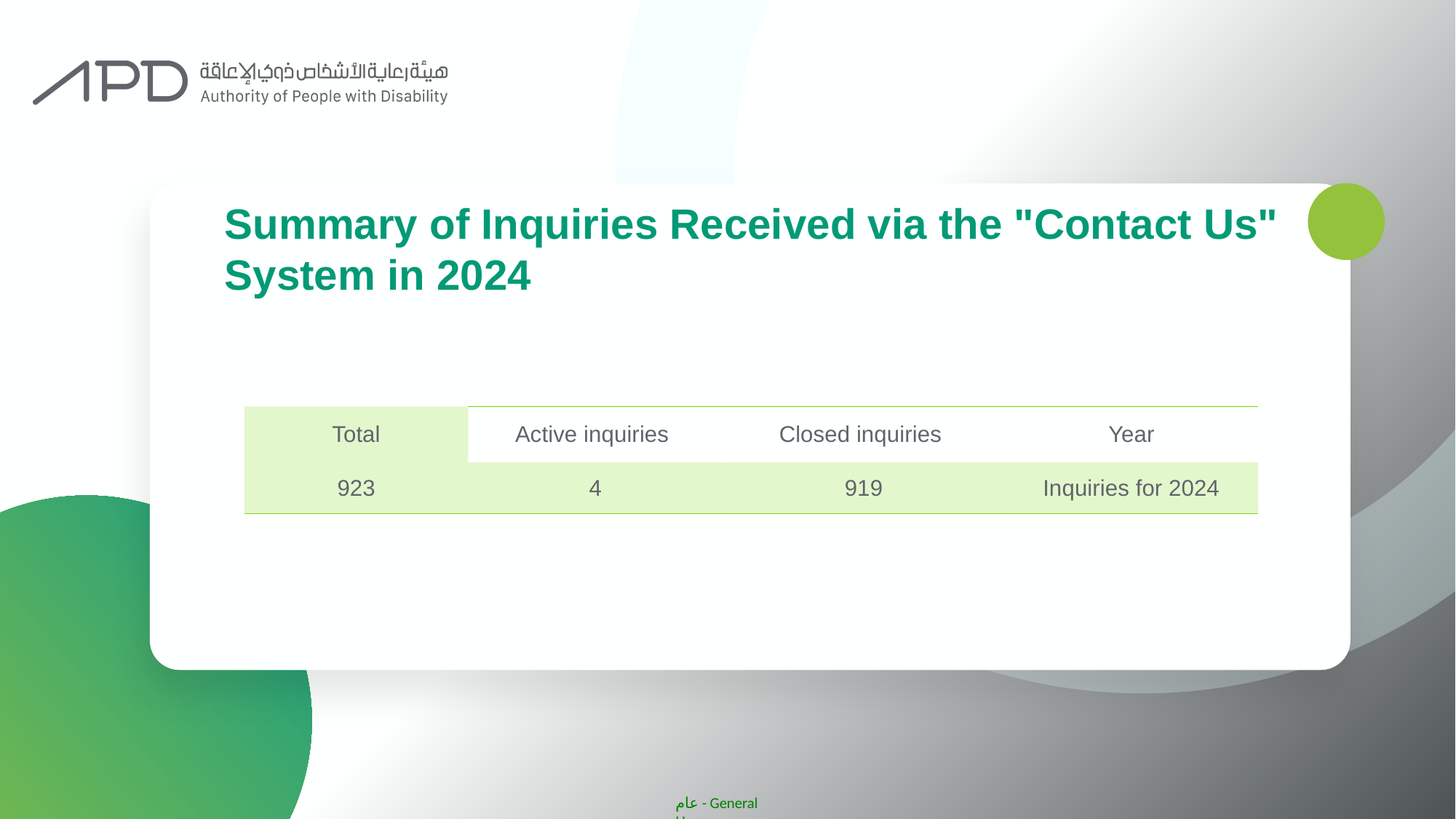

Summary of Inquiries Received via the "Contact Us" System in 2024
| Total | Active inquiries | Closed inquiries | Year |
| --- | --- | --- | --- |
| 923 | 4 | 919 | Inquiries for 2024 |